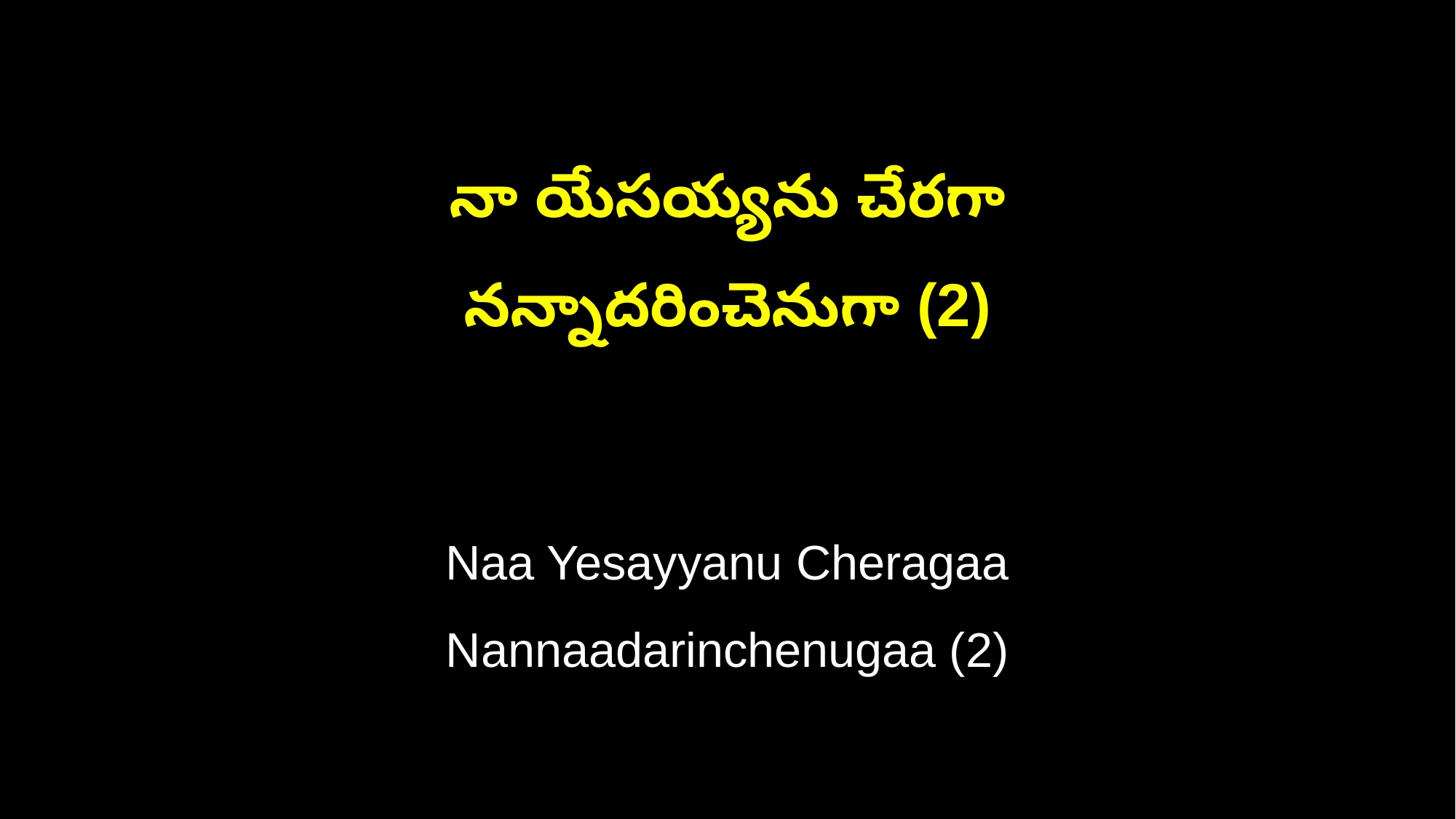

నా యేసయ్యను చేరగా
నన్నాదరించెనుగా (2)
Naa Yesayyanu Cheragaa
Nannaadarinchenugaa (2)